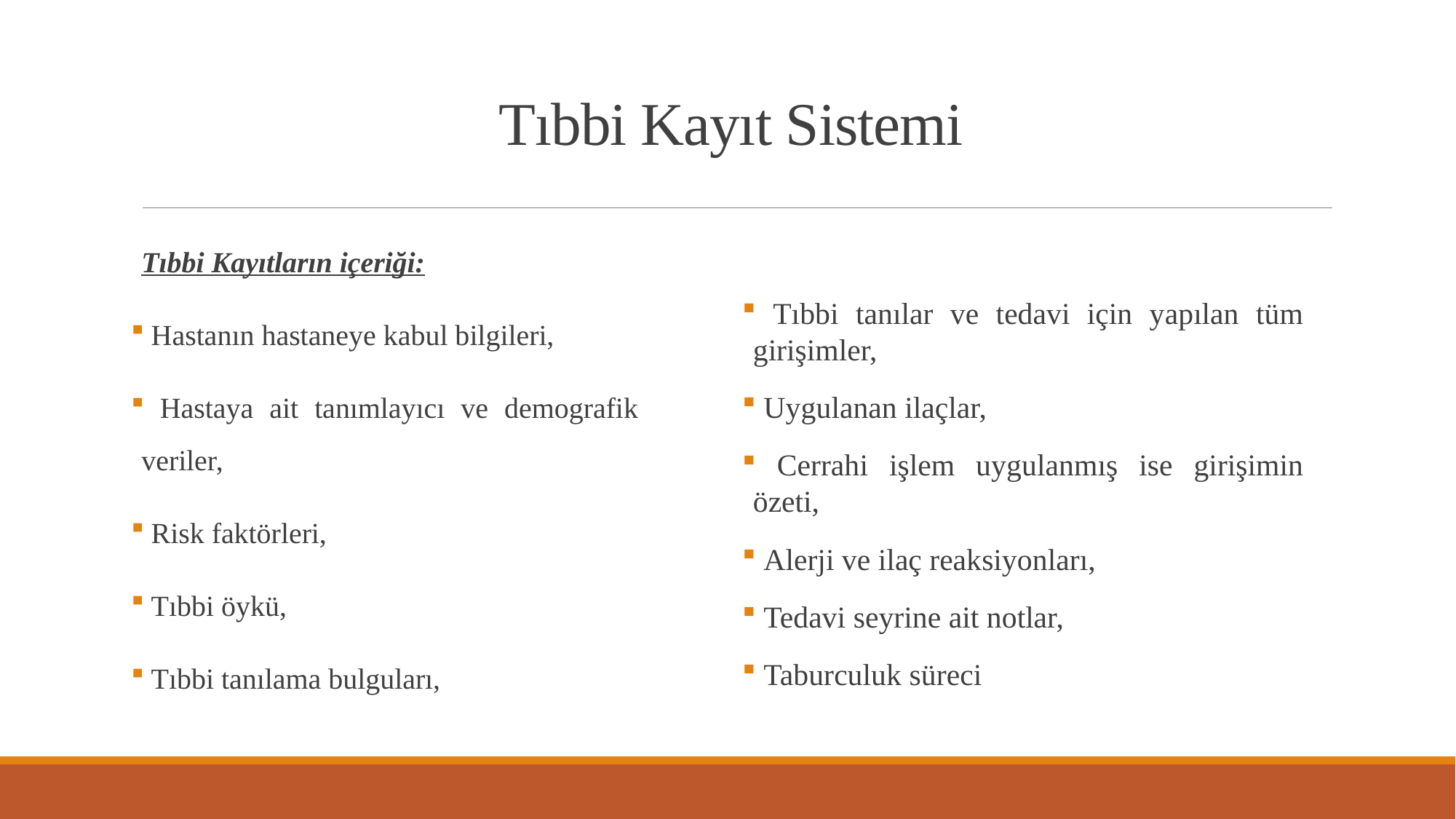

# Tıbbi Kayıt Sistemi
Tıbbi Kayıtların içeriği:
 Hastanın hastaneye kabul bilgileri,
 Hastaya ait tanımlayıcı ve demografik veriler,
 Risk faktörleri,
 Tıbbi öykü,
 Tıbbi tanılama bulguları,
 Tıbbi tanılar ve tedavi için yapılan tüm girişimler,
 Uygulanan ilaçlar,
 Cerrahi işlem uygulanmış ise girişimin özeti,
 Alerji ve ilaç reaksiyonları,
 Tedavi seyrine ait notlar,
 Taburculuk süreci